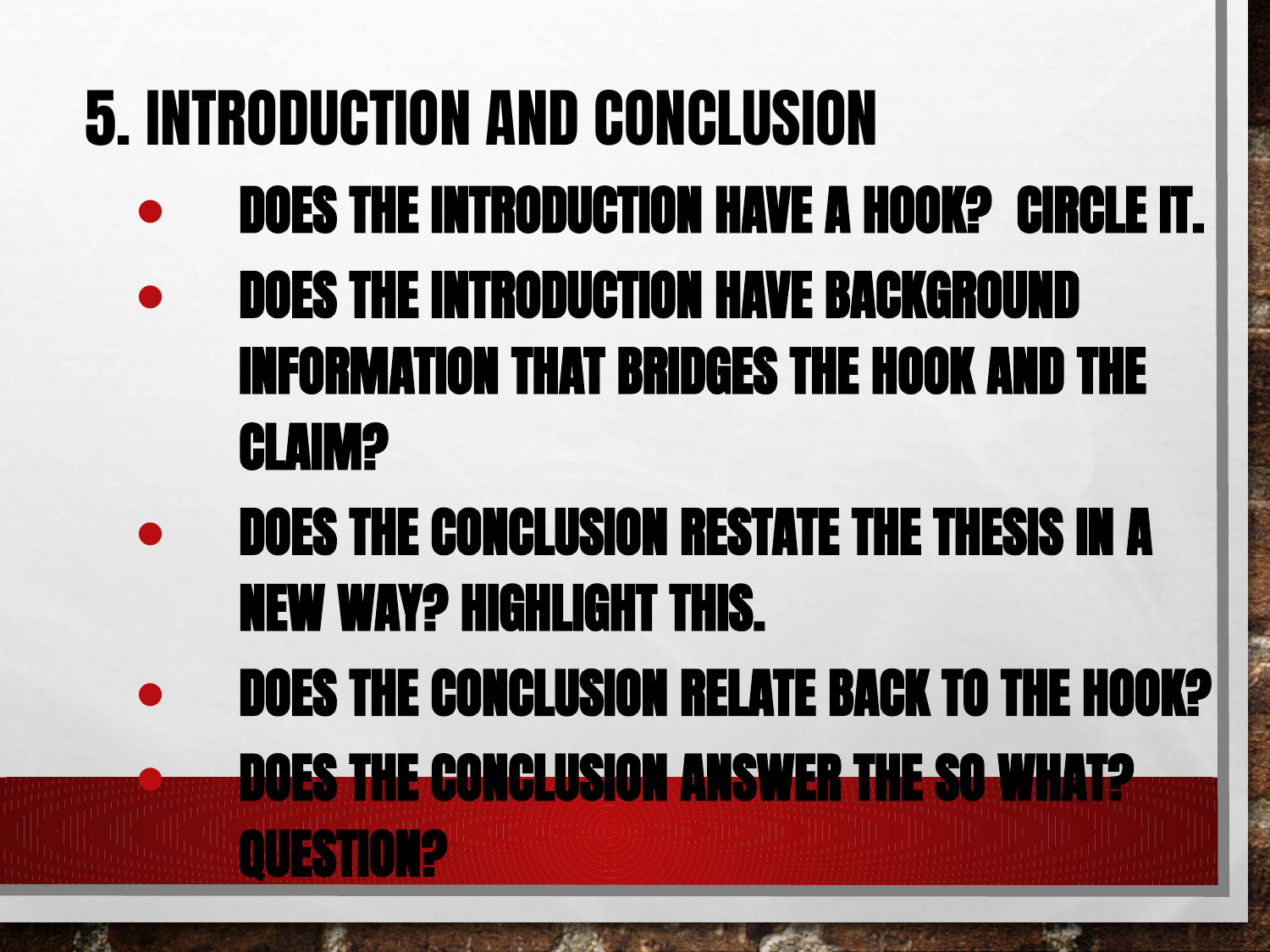

5. Introduction and Conclusion
Does the introduction have a hook?  CIRCLE IT.
Does the introduction have background information that bridges the hook and the claim?
Does the conclusion restate the thesis in a new way? Highlight this.
Does the conclusion relate back to the hook?
Does the conclusion answer the SO WHAT? Question?